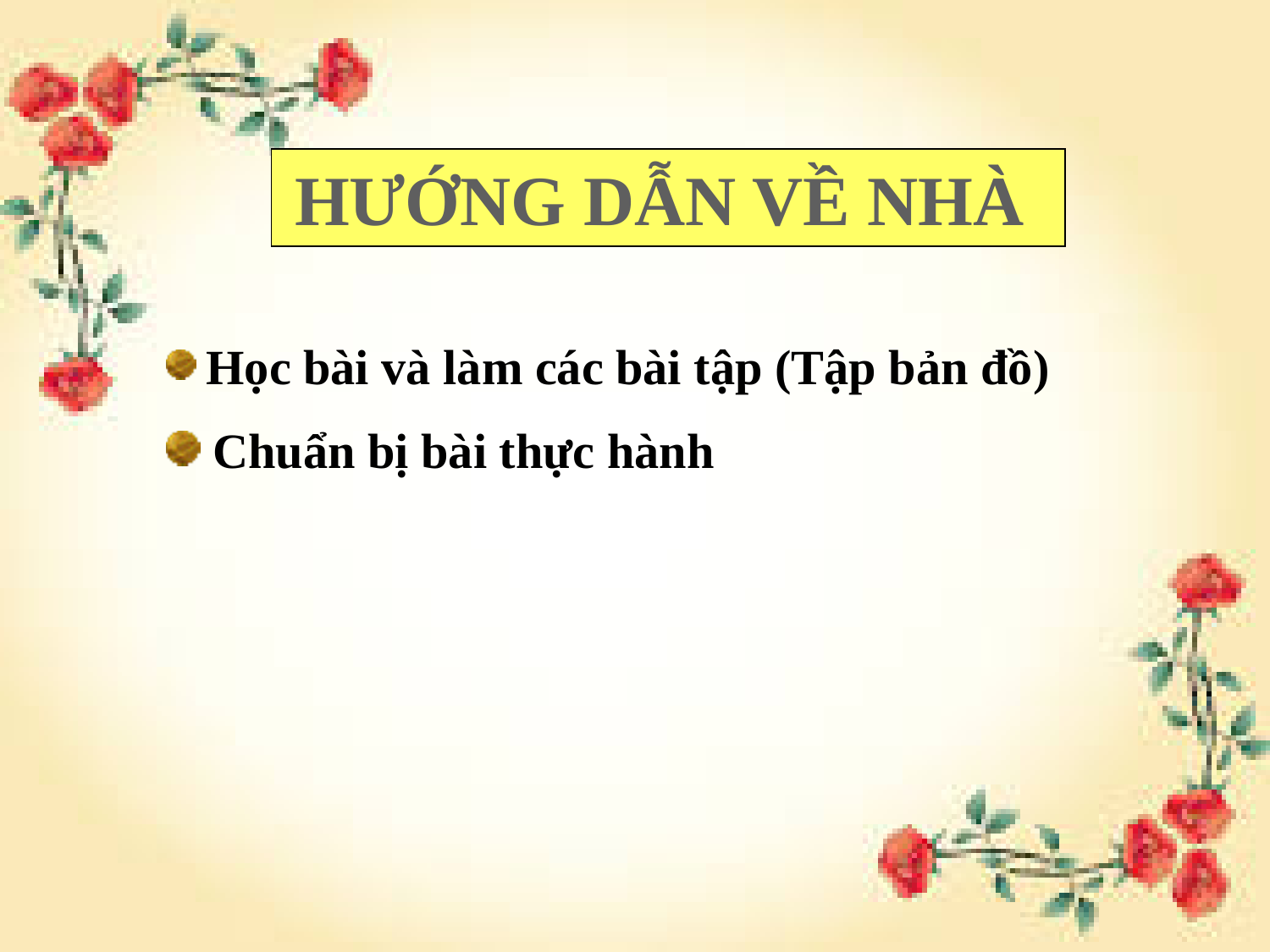

HƯỚNG DẪN VỀ NHÀ
 Học bài và làm các bài tập (Tập bản đồ)
 Chuẩn bị bài thực hành